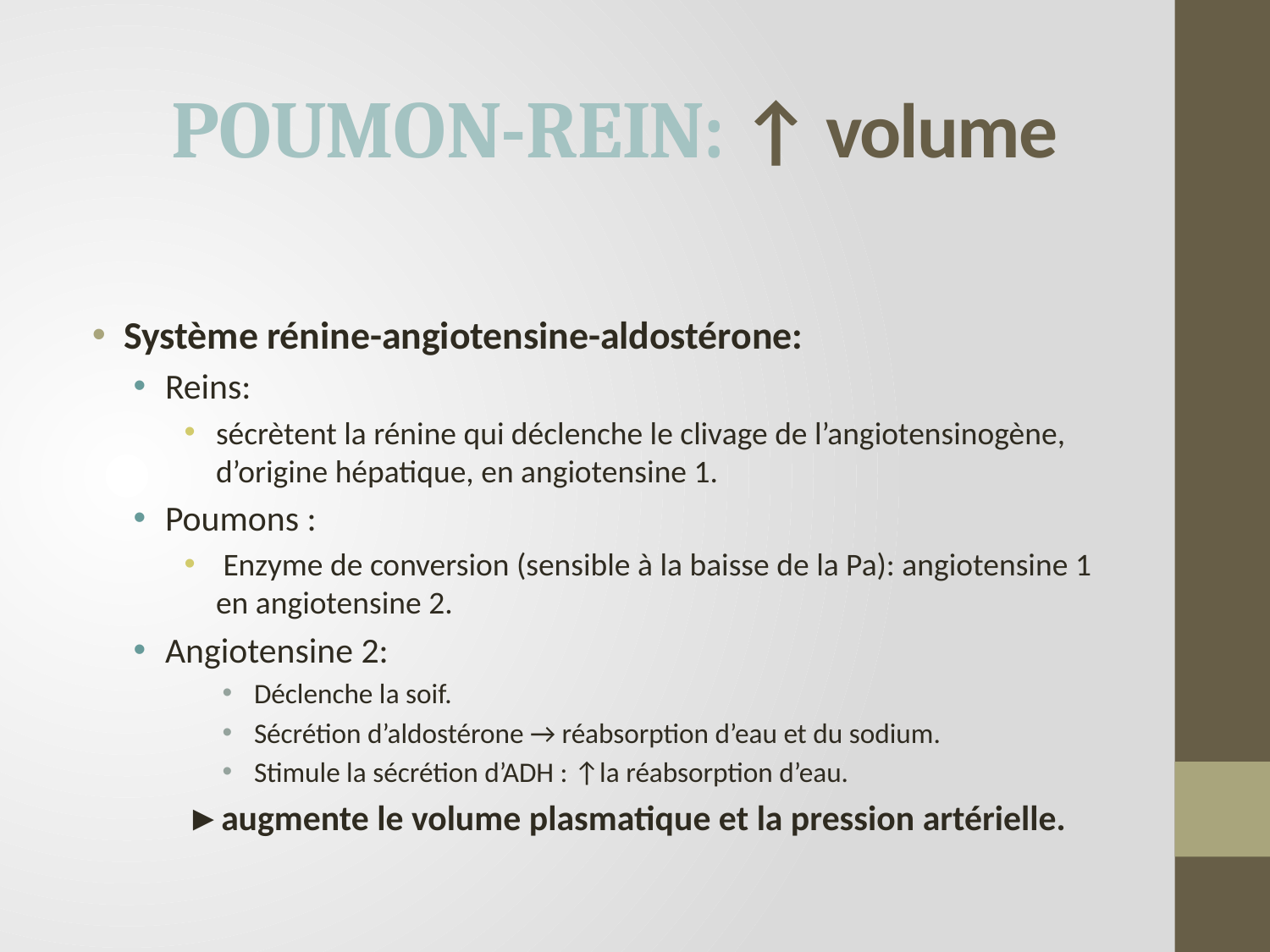

# POUMON-REIN: ↑ volume
Système rénine-angiotensine-aldostérone:
Reins:
sécrètent la rénine qui déclenche le clivage de l’angiotensinogène,  d’origine hépatique, en angiotensine 1.
Poumons :
 Enzyme de conversion (sensible à la baisse de la Pa): angiotensine 1 en angiotensine 2.
Angiotensine 2:
Déclenche la soif.
Sécrétion d’aldostérone → réabsorption d’eau et du sodium.
Stimule la sécrétion d’ADH : ↑la réabsorption d’eau.
►augmente le volume plasmatique et la pression artérielle.